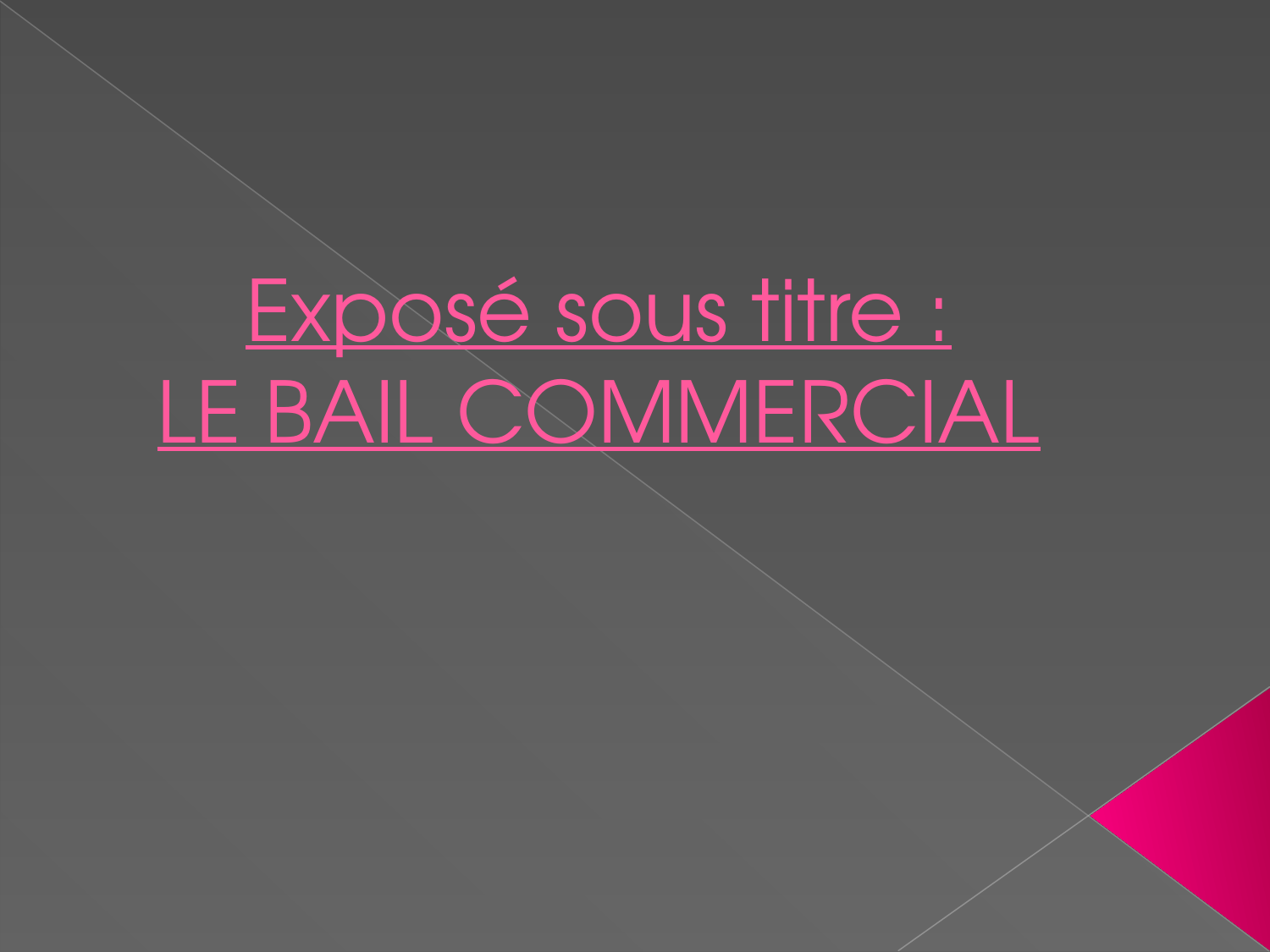

# Exposé sous titre : LE BAIL COMMERCIAL